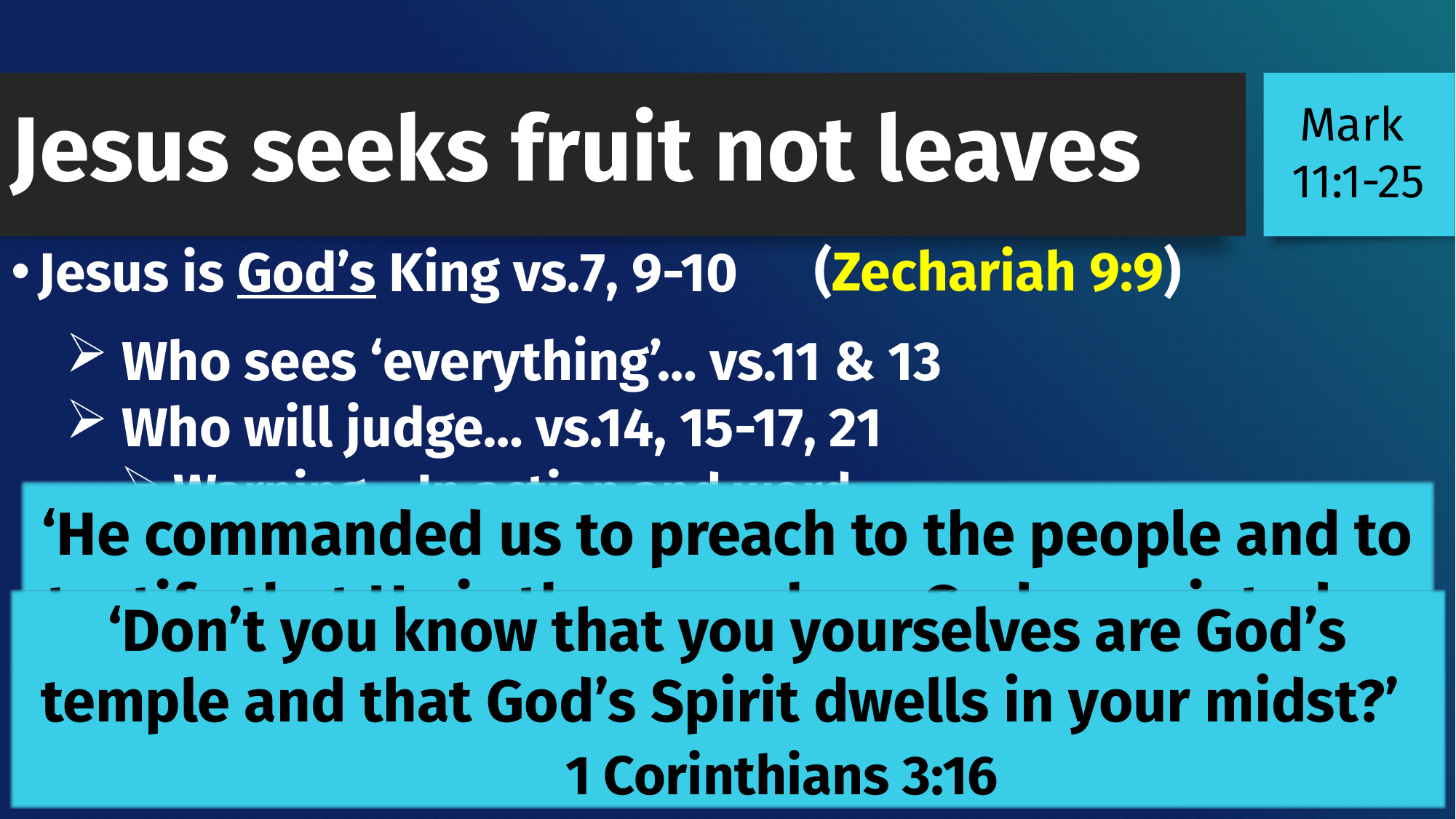

Jesus seeks fruit not leaves

Mark
 11:1-25
(Zechariah 9:9)
Jesus is God’s King vs.7, 9-10

 Who sees ‘everything’… vs.11 & 13
 Who will judge… vs.14, 15-17, 21
 Warning – In action and word…
 Evidence – In the fig tree

‘He commanded us to preach to the people and to testify that He is the one whom God appointed as judge of the living and the dead.’
Acts 10:42
‘..the Father judges no one, but has entrusted all judgment to the Son,…’
John 5:22
(and the temple)
‘Don’t you know that you yourselves are God’s temple and that God’s Spirit dwells in your midst?’ 	1 Corinthians 3:16